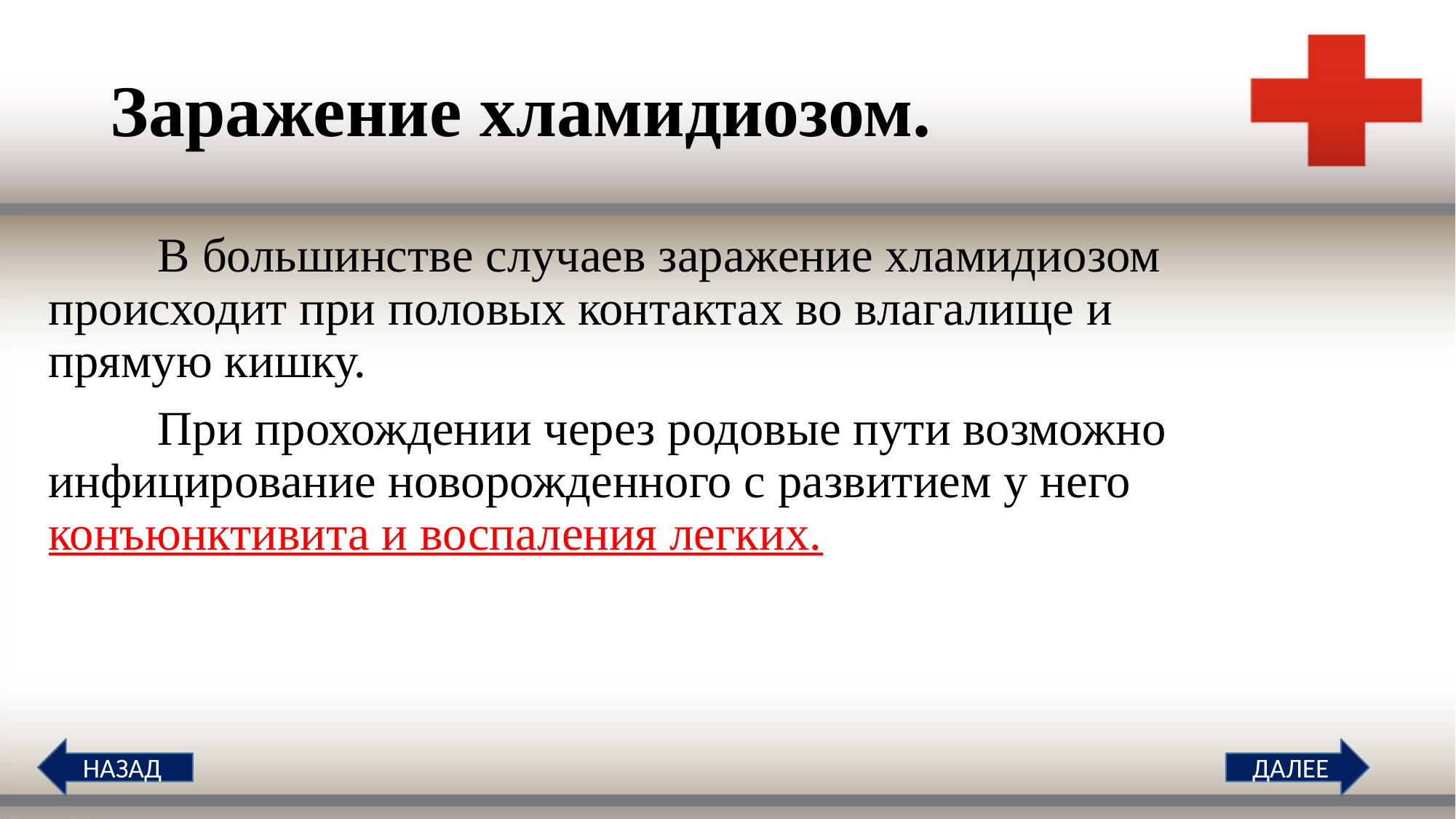

# Заражение хламидиозом.
	В большинстве случаев заражение хламидиозом происходит при половых контактах во влагалище и прямую кишку.
	При прохождении через родовые пути возможно инфицирование новорожденного с развитием у него конъюнктивита и воспаления легких.

НАЗАД
ДАЛЕЕ